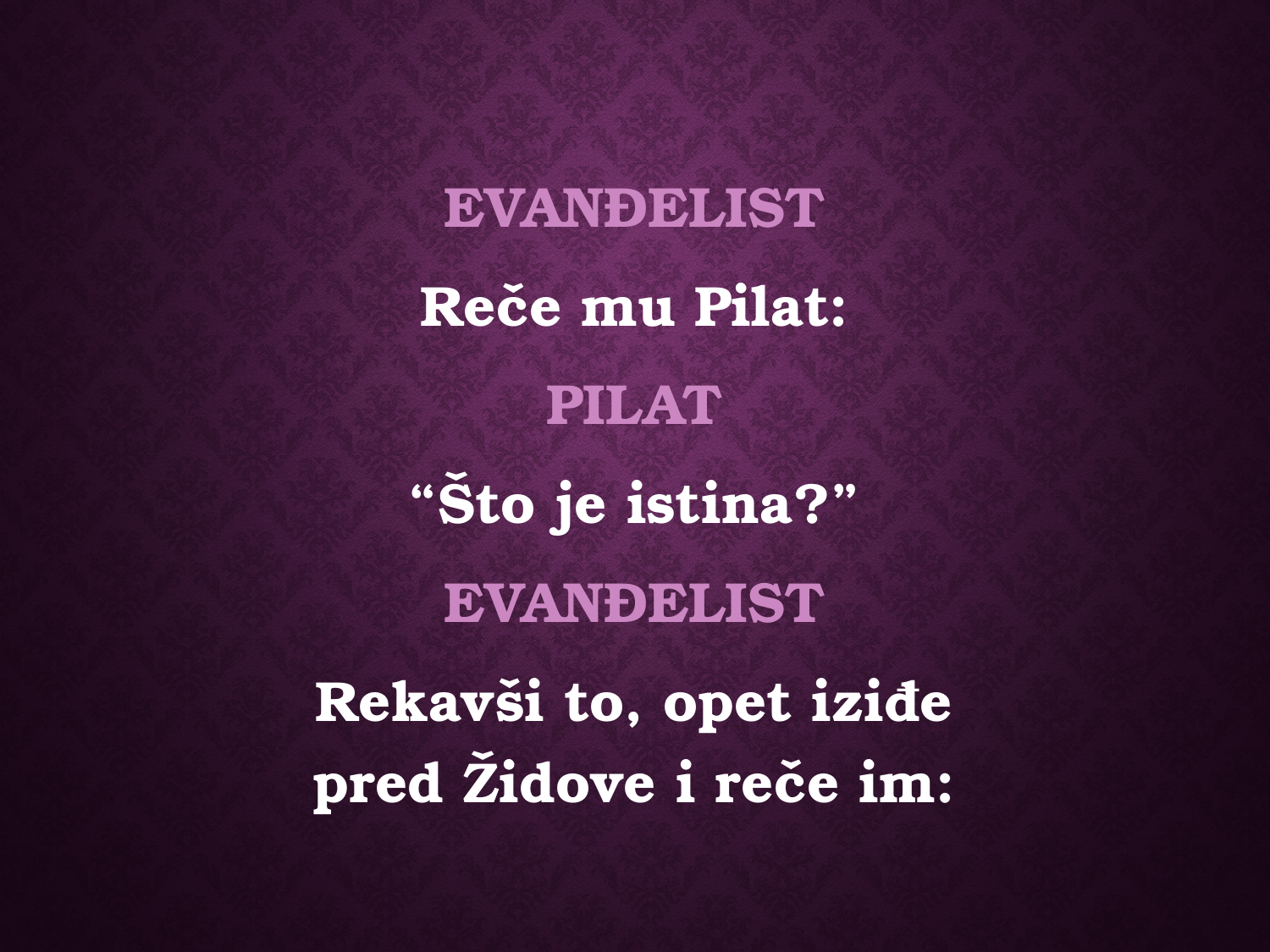

EVANĐELIST
Reče mu Pilat:
PILAT
“Što je istina?”
EVANĐELIST
Rekavši to, opet iziđe
pred Židove i reče im: